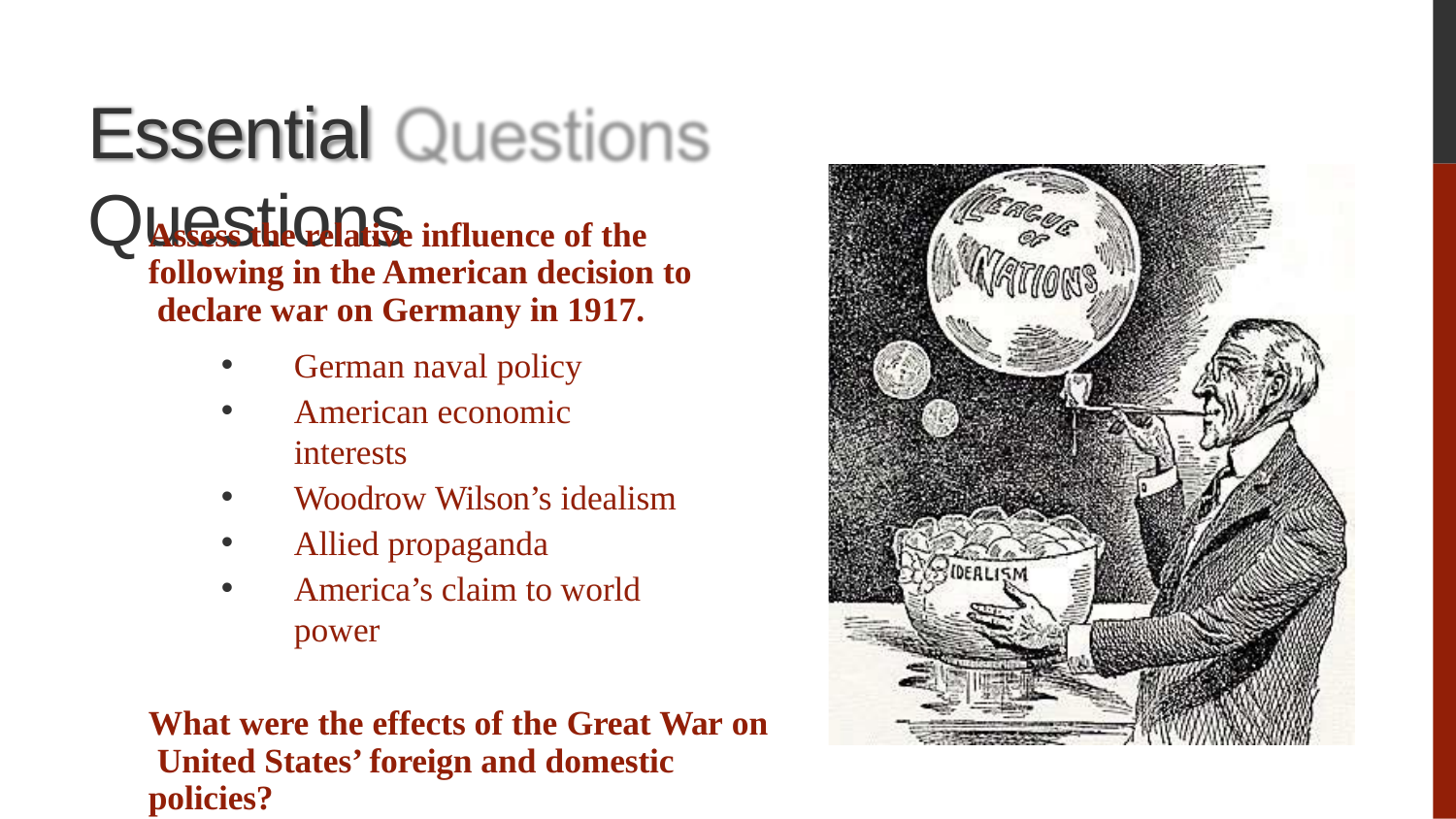

# Essential Questions

Assess the relative influence of the  following in the American decision to  declare war on Germany in 1917.
German naval policy
American economic interests
Woodrow Wilson’s idealism
Allied propaganda
America’s claim to world power

What were the effects of the Great War on  United States’ foreign and domestic  policies?